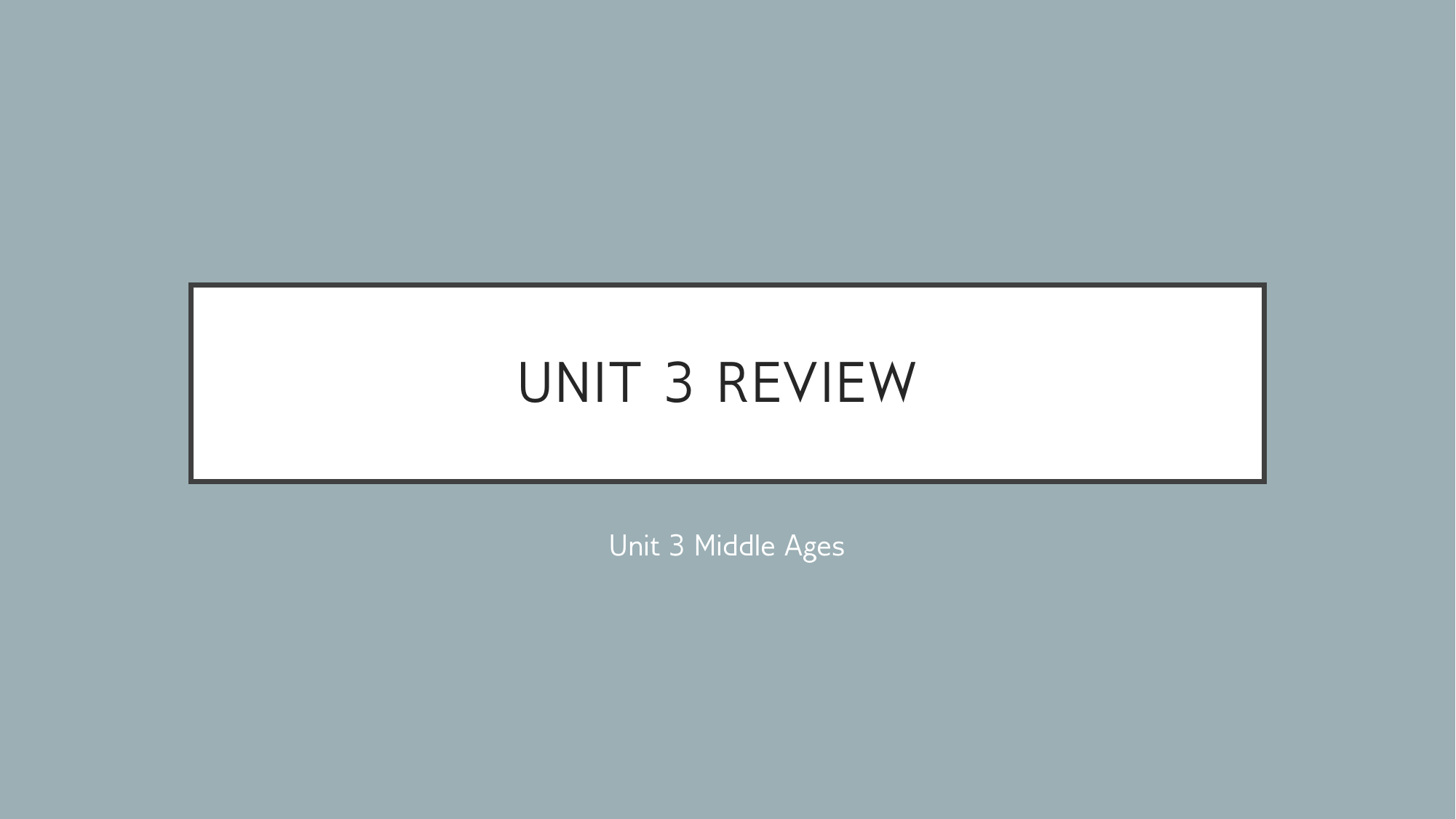

# Unit 3 review
Unit 3 Middle Ages